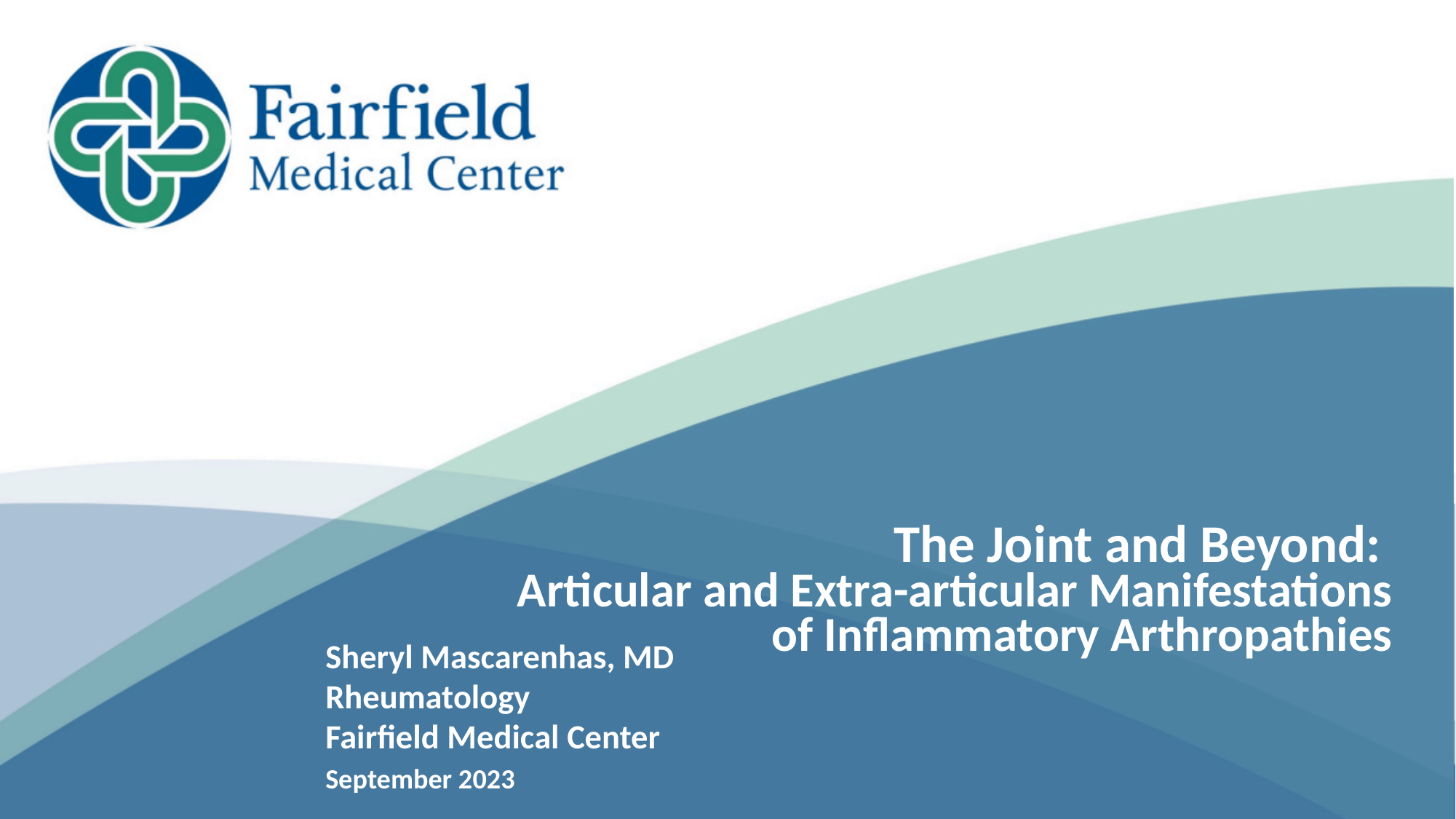

# The Joint and Beyond: Articular and Extra-articular Manifestations of Inflammatory Arthropathies
Sheryl Mascarenhas, MD
Rheumatology
Fairfield Medical Center

September 2023